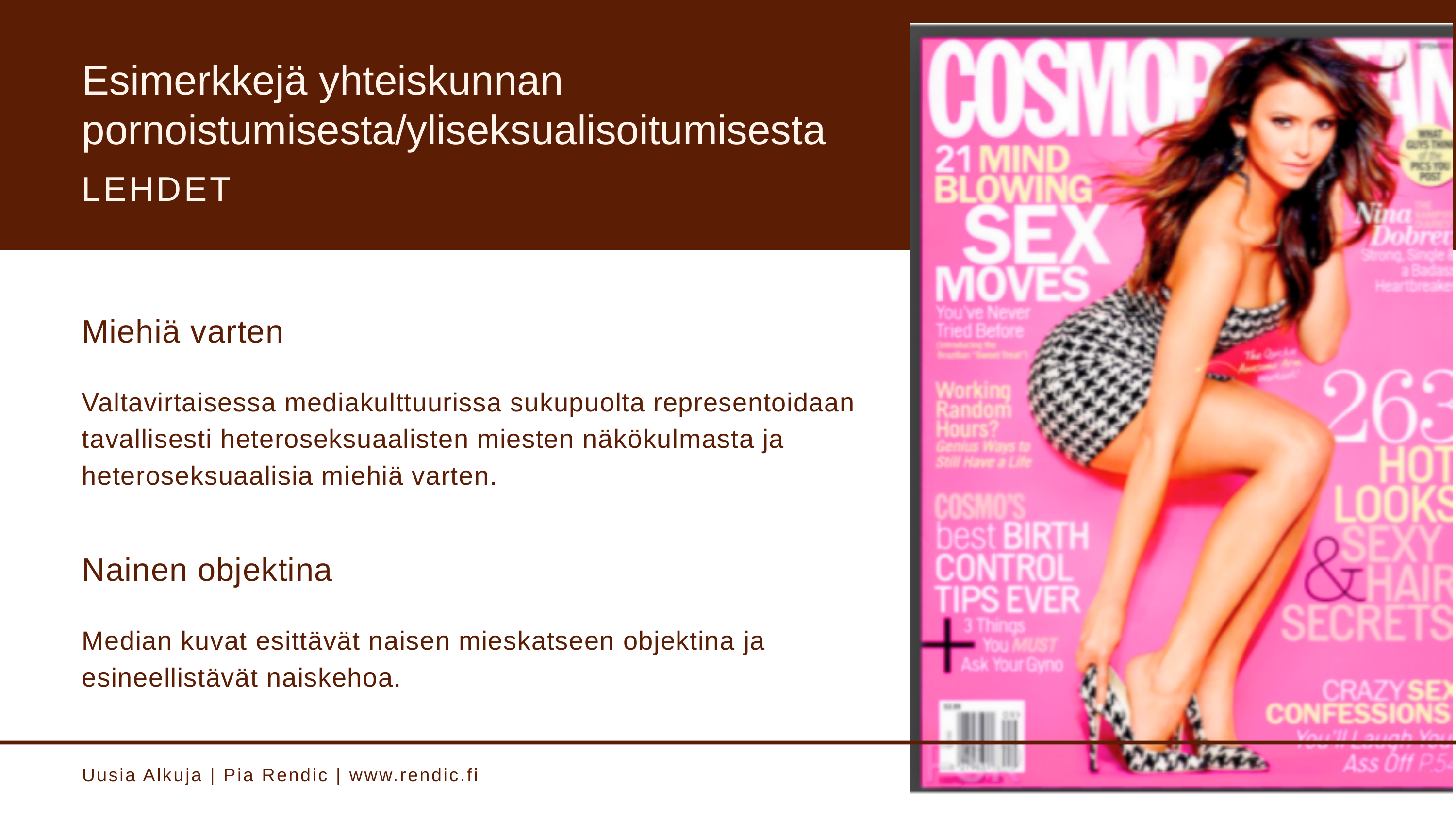

Esimerkkejä yhteiskunnan pornoistumisesta/yliseksualisoitumisesta
LEHDET
Miehiä varten
Valtavirtaisessa mediakulttuurissa sukupuolta representoidaan tavallisesti heteroseksuaalisten miesten näkökulmasta ja heteroseksuaalisia miehiä varten.
Nainen objektina
Median kuvat esittävät naisen mieskatseen objektina ja esineellistävät naiskehoa.

Uusia Alkuja | Pia Rendic | www.rendic.fi